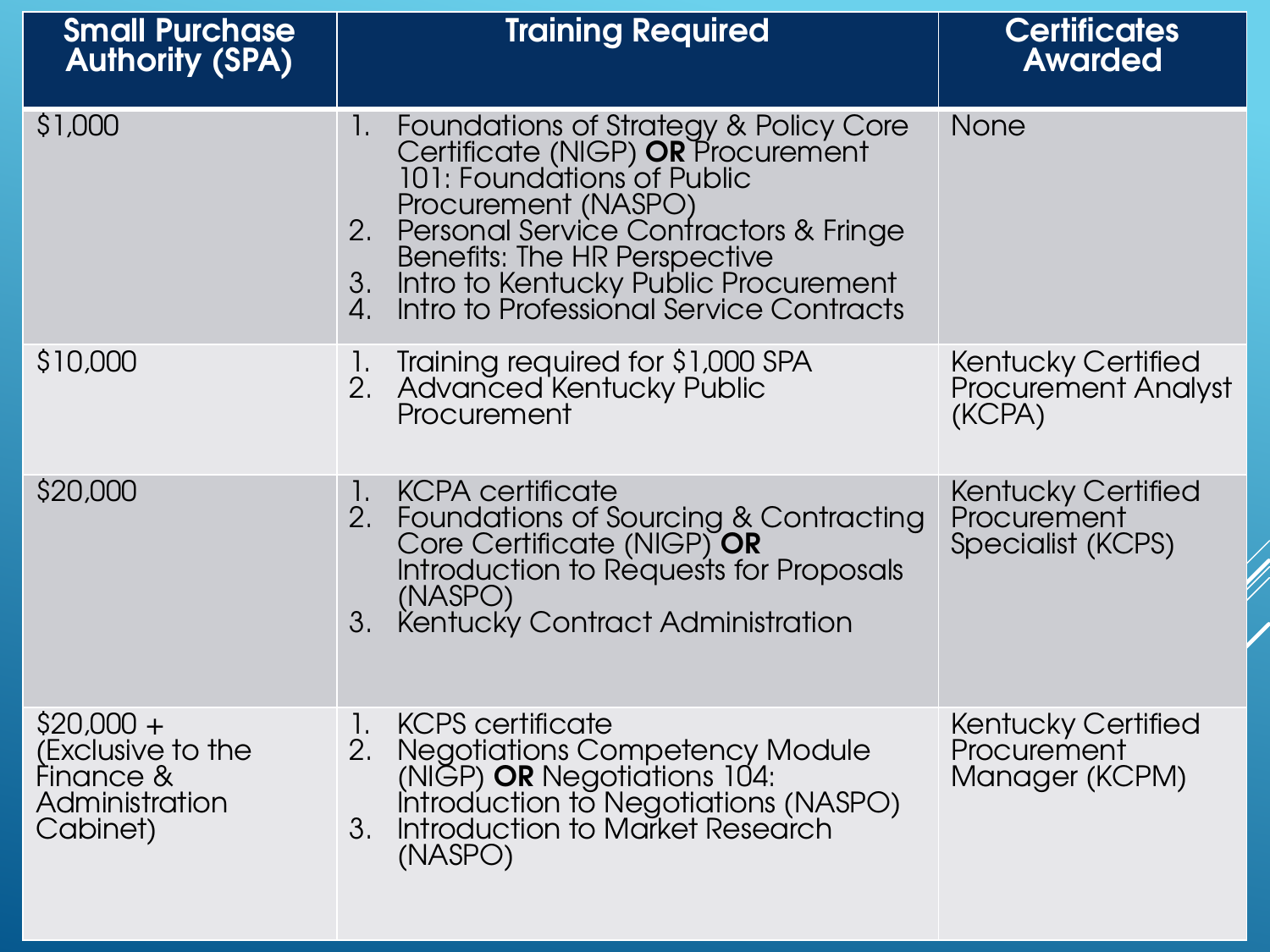

| Small Purchase Authority (SPA) | Training Required | Certificates Awarded |
| --- | --- | --- |
| $1,000 | Foundations of Strategy & Policy Core Certificate (NIGP) OR Procurement 101: Foundations of Public Procurement (NASPO) Personal Service Contractors & Fringe Benefits: The HR Perspective Intro to Kentucky Public Procurement Intro to Professional Service Contracts | None |
| $10,000 | Training required for $1,000 SPA Advanced Kentucky Public Procurement | Kentucky Certified Procurement Analyst (KCPA) |
| $20,000 | KCPA certificate Foundations of Sourcing & Contracting Core Certificate (NIGP) OR Introduction to Requests for Proposals (NASPO) Kentucky Contract Administration | Kentucky Certified Procurement Specialist (KCPS) |
| $20,000 + (Exclusive to the Finance & Administration Cabinet) | KCPS certificate Negotiations Competency Module (NIGP) OR Negotiations 104: Introduction to Negotiations (NASPO) Introduction to Market Research (NASPO) | Kentucky Certified Procurement Manager (KCPM) |
# Certificate Program